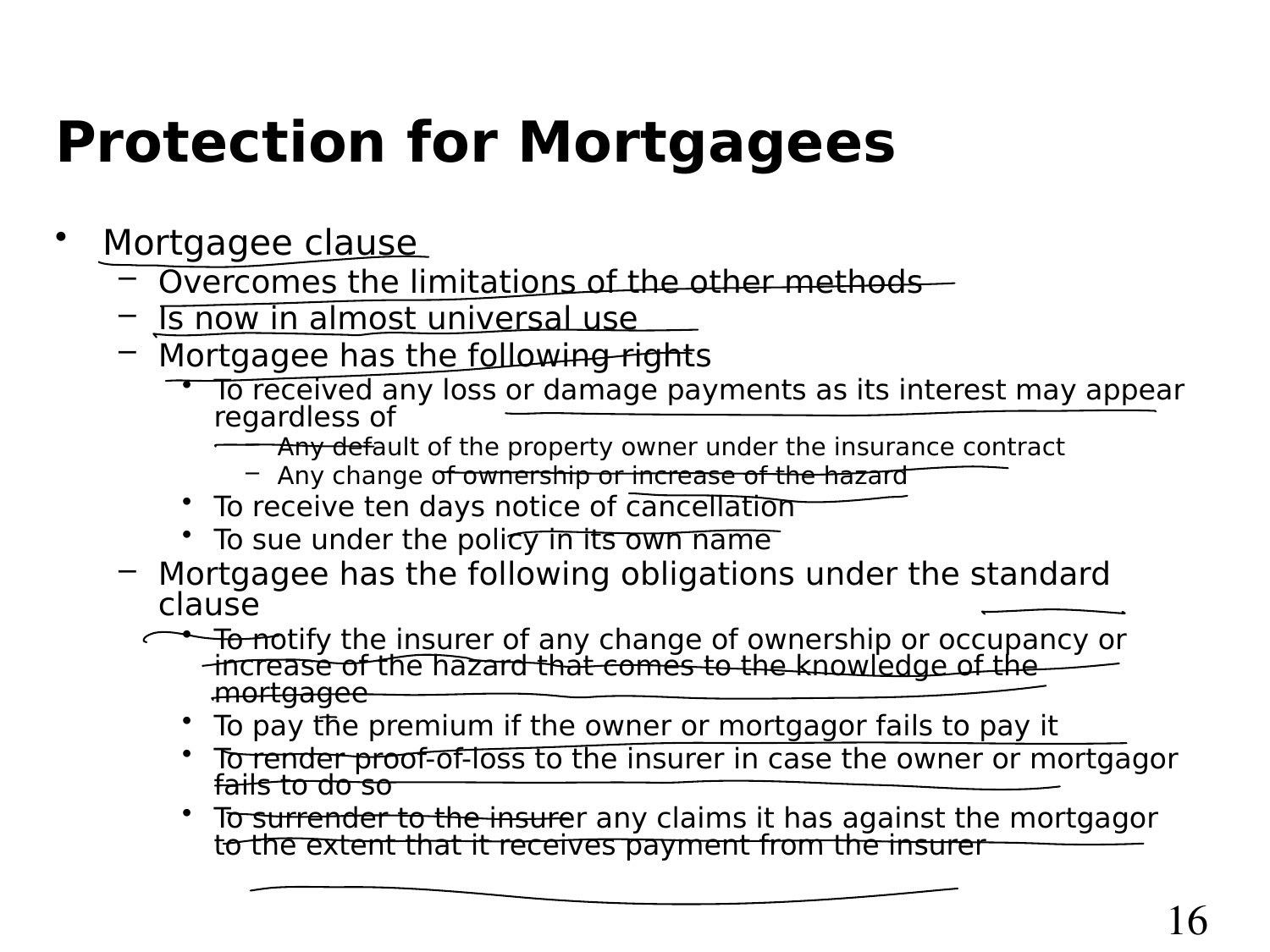

# Protection for Mortgagees
Mortgagee clause
Overcomes the limitations of the other methods
Is now in almost universal use
Mortgagee has the following rights
To received any loss or damage payments as its interest may appear regardless of
Any default of the property owner under the insurance contract
Any change of ownership or increase of the hazard
To receive ten days notice of cancellation
To sue under the policy in its own name
Mortgagee has the following obligations under the standard clause
To notify the insurer of any change of ownership or occupancy or increase of the hazard that comes to the knowledge of the mortgagee
To pay the premium if the owner or mortgagor fails to pay it
To render proof-of-loss to the insurer in case the owner or mortgagor fails to do so
To surrender to the insurer any claims it has against the mortgagor to the extent that it receives payment from the insurer
16